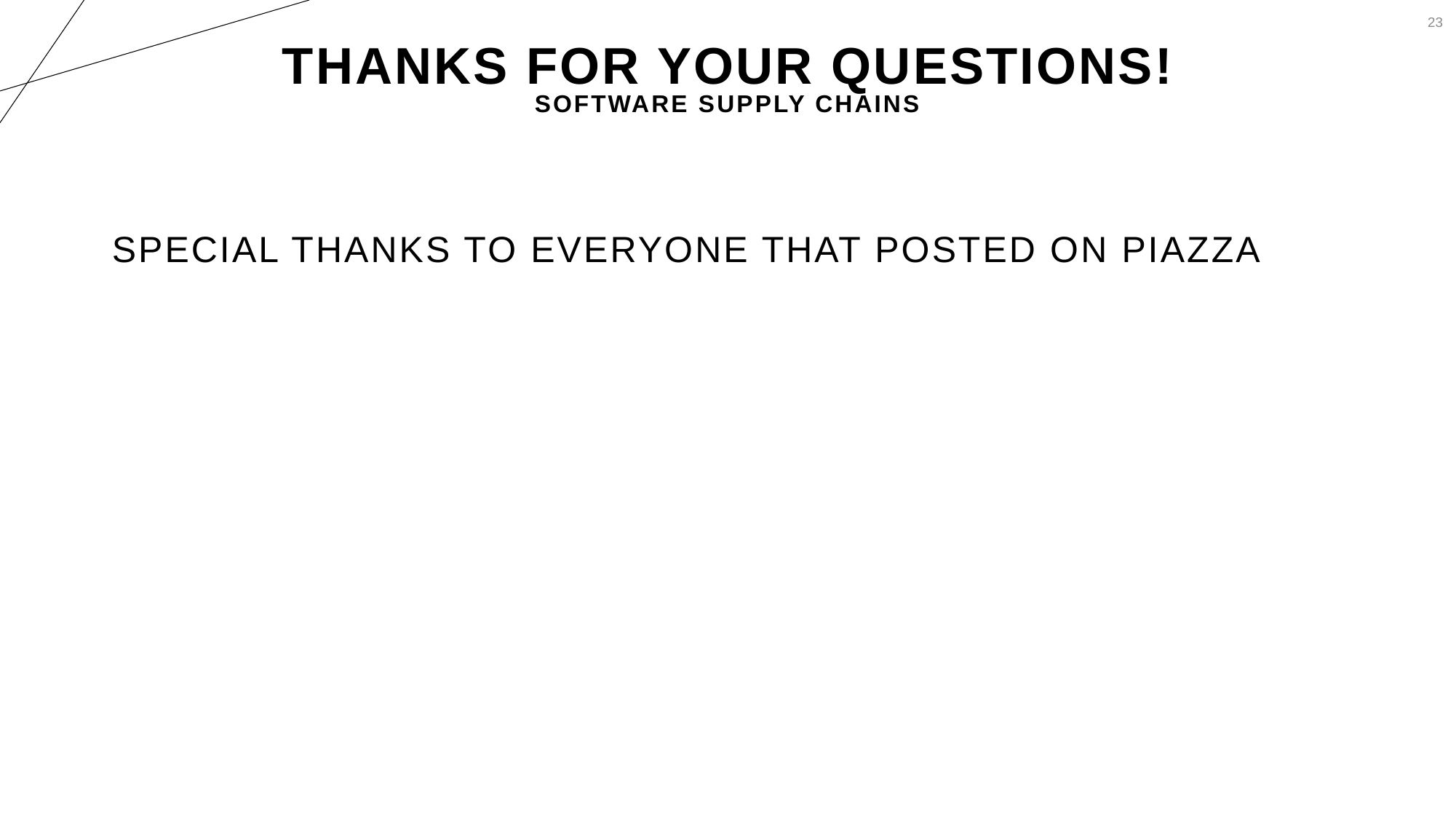

23
# Thanks for your Questions!
Software Supply Chains
Special Thanks to everyone that posted on Piazza